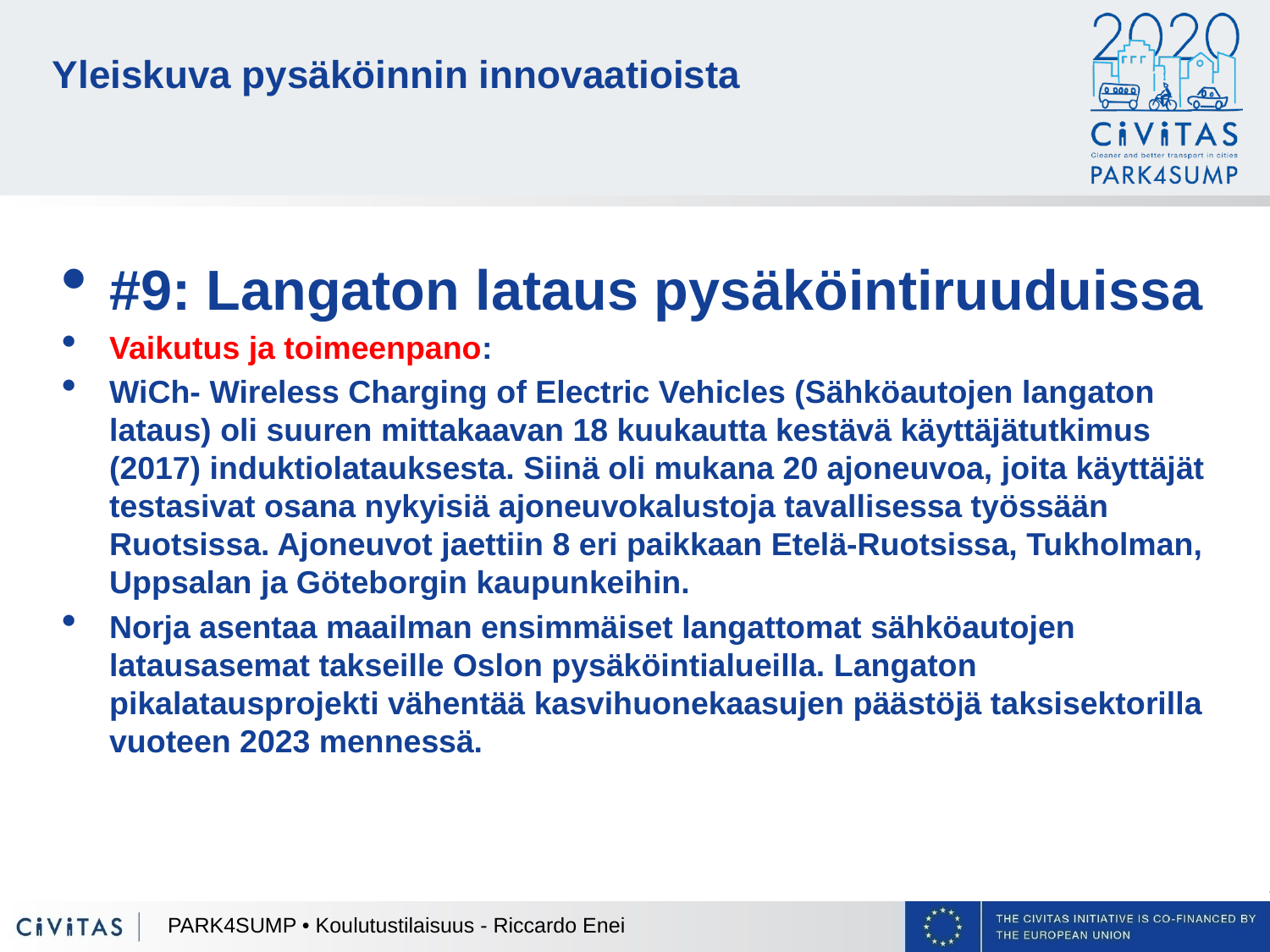

# Yleiskuva pysäköinnin innovaatioista

#9: Langaton lataus pysäköintiruuduissa
Vaikutus ja toimeenpano:
WiCh- Wireless Charging of Electric Vehicles (Sähköautojen langaton lataus) oli suuren mittakaavan 18 kuukautta kestävä käyttäjätutkimus (2017) induktiolatauksesta. Siinä oli mukana 20 ajoneuvoa, joita käyttäjät testasivat osana nykyisiä ajoneuvokalustoja tavallisessa työssään Ruotsissa. Ajoneuvot jaettiin 8 eri paikkaan Etelä-Ruotsissa, Tukholman, Uppsalan ja Göteborgin kaupunkeihin.
Norja asentaa maailman ensimmäiset langattomat sähköautojen latausasemat takseille Oslon pysäköintialueilla. Langaton pikalatausprojekti vähentää kasvihuonekaasujen päästöjä taksisektorilla vuoteen 2023 mennessä.

PARK4SUMP • Koulutustilaisuus - Riccardo Enei